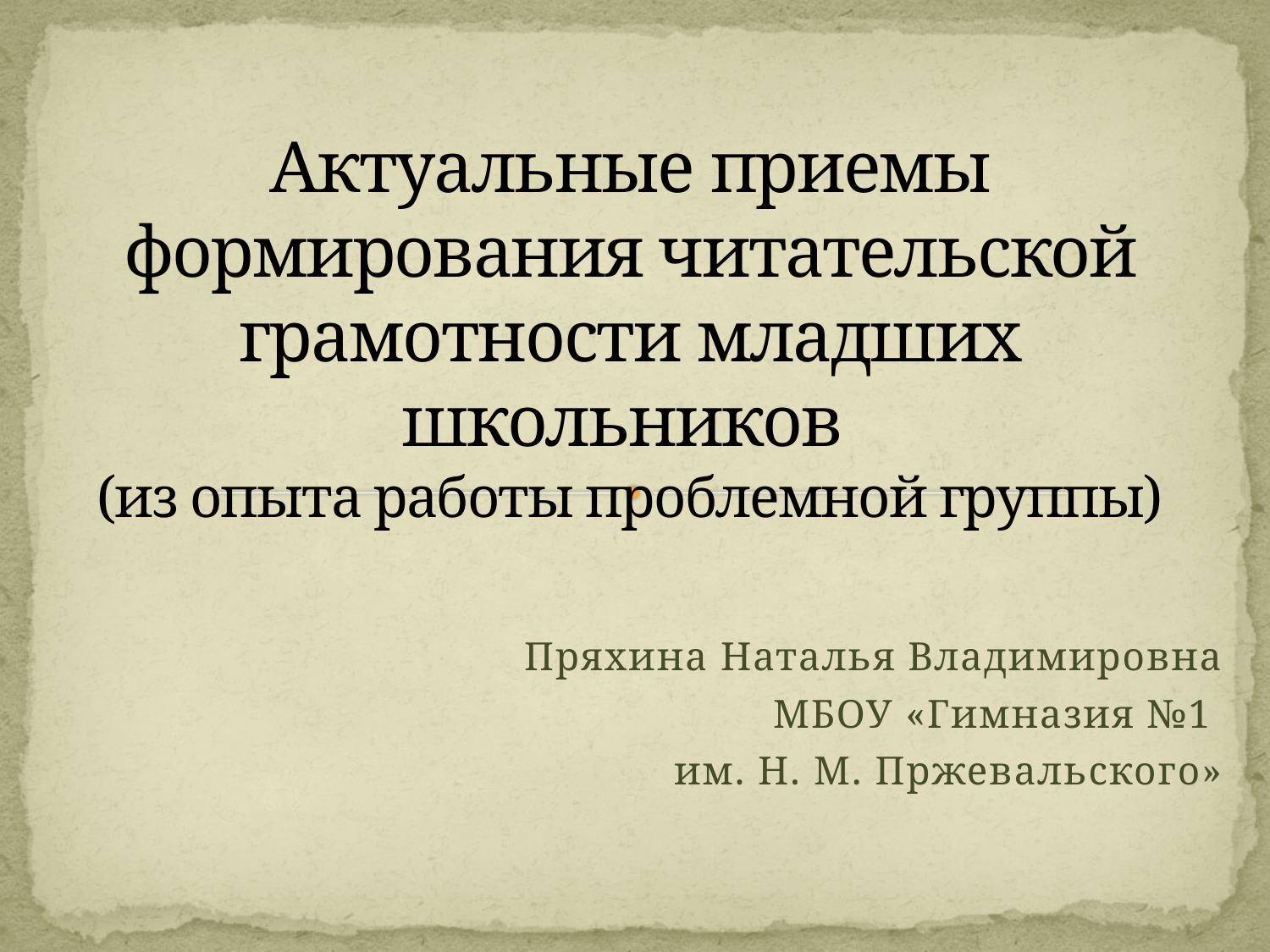

#
Актуальные приемы формирования читательской грамотности младших школьников
(из опыта работы проблемной группы)
Пряхина Наталья Владимировна
МБОУ «Гимназия №1
им. Н. М. Пржевальского»